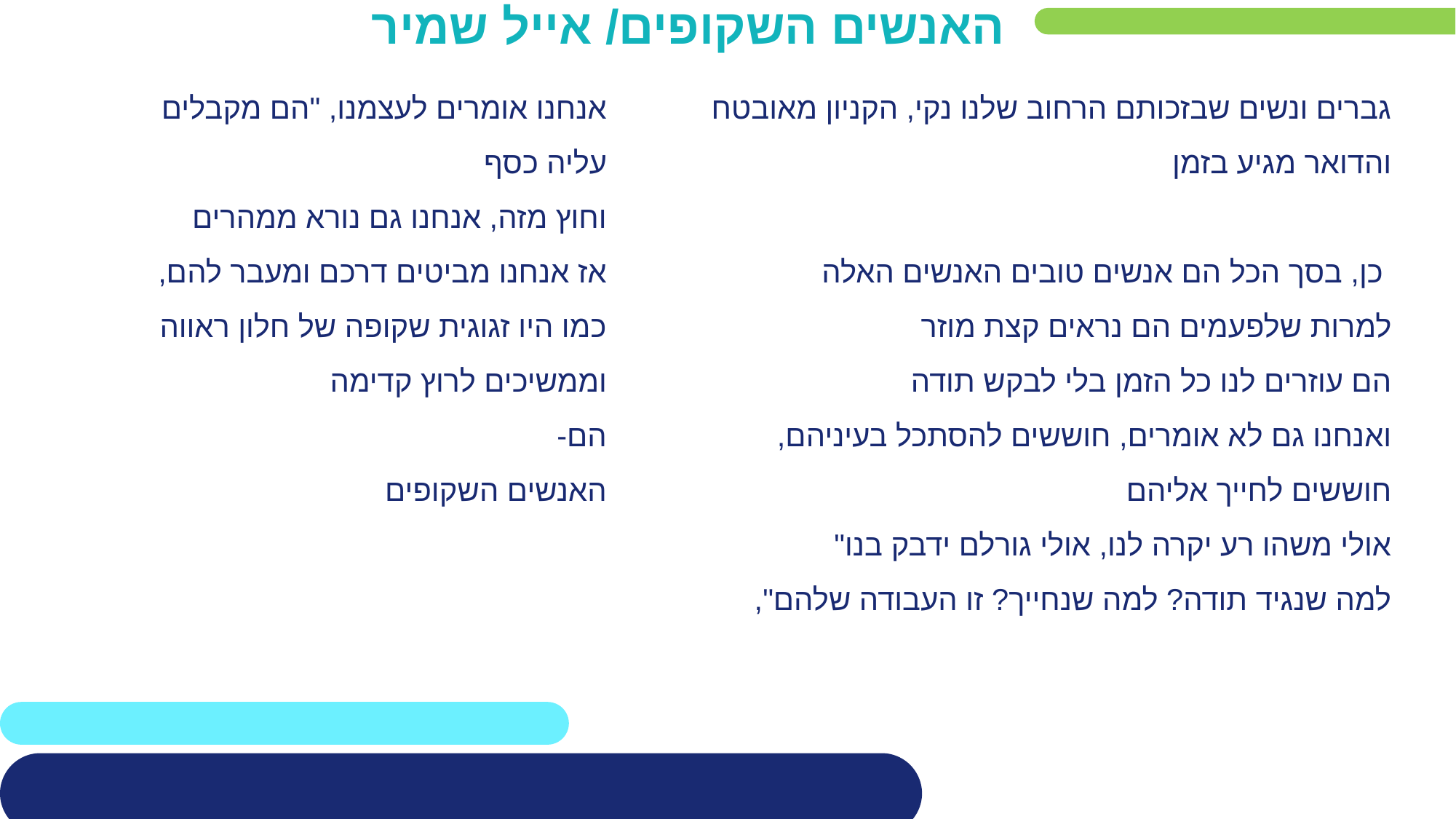

האנשים השקופים/ אייל שמיר
אנחנו אומרים לעצמנו, "הם מקבלים עליה כסף
וחוץ מזה, אנחנו גם נורא ממהרים
אז אנחנו מביטים דרכם ומעבר להם, כמו היו זגוגית שקופה של חלון ראווה
וממשיכים לרוץ קדימה
הם-
האנשים השקופים

גברים ונשים שבזכותם הרחוב שלנו נקי, הקניון מאובטח והדואר מגיע בזמן

 כן, בסך הכל הם אנשים טובים האנשים האלה
למרות שלפעמים הם נראים קצת מוזר
הם עוזרים לנו כל הזמן בלי לבקש תודה
ואנחנו גם לא אומרים, חוששים להסתכל בעיניהם, חוששים לחייך אליהם
אולי משהו רע יקרה לנו, אולי גורלם ידבק בנו"
למה שנגיד תודה? למה שנחייך? זו העבודה שלהם",